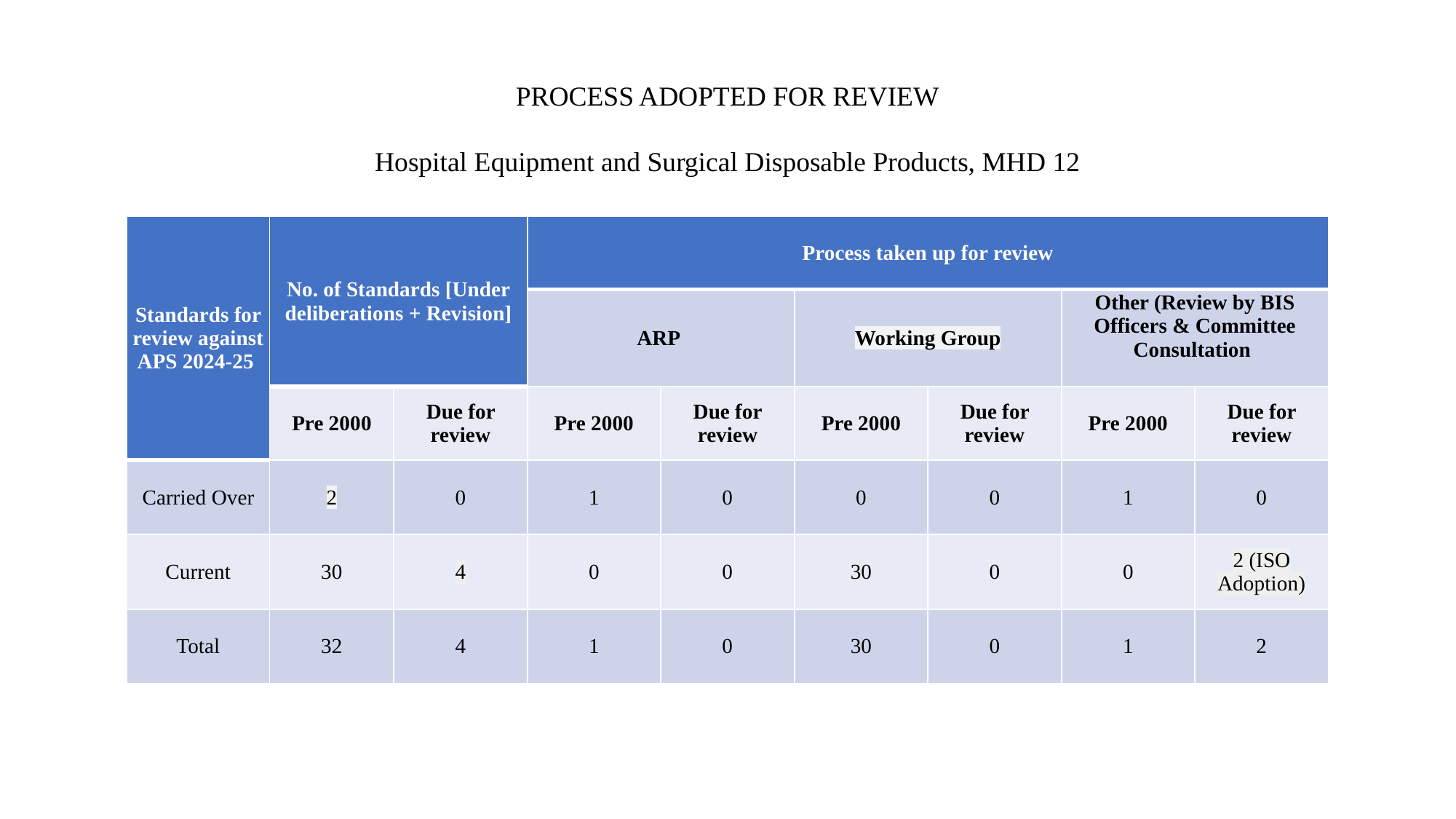

PROCESS ADOPTED FOR REVIEW

Hospital Equipment and Surgical Disposable Products, MHD 12
| Standards for review against APS 2024-25 | No. of Standards [Under deliberations + Revision] |  | Process taken up for review |  |  |  |  |  |
| --- | --- | --- | --- | --- | --- | --- | --- | --- |
|  |  |  | ARP |  | Working Group |  | Other (Review by BIS Officers & Committee Consultation |  |
|  | Pre 2000 | Due for review | Pre 2000 | Due for review | Pre 2000 | Due for review | Pre 2000 | Due for review |
| Carried Over | 2 | 0 | 1 | 0 | 0 | 0 | 1 | 0 |
| Current | 30 | 4 | 0 | 0 | 30 | 0 | 0 | 2 (ISO Adoption) |
| Total | 32 | 4 | 1 | 0 | 30 | 0 | 1 | 2 |